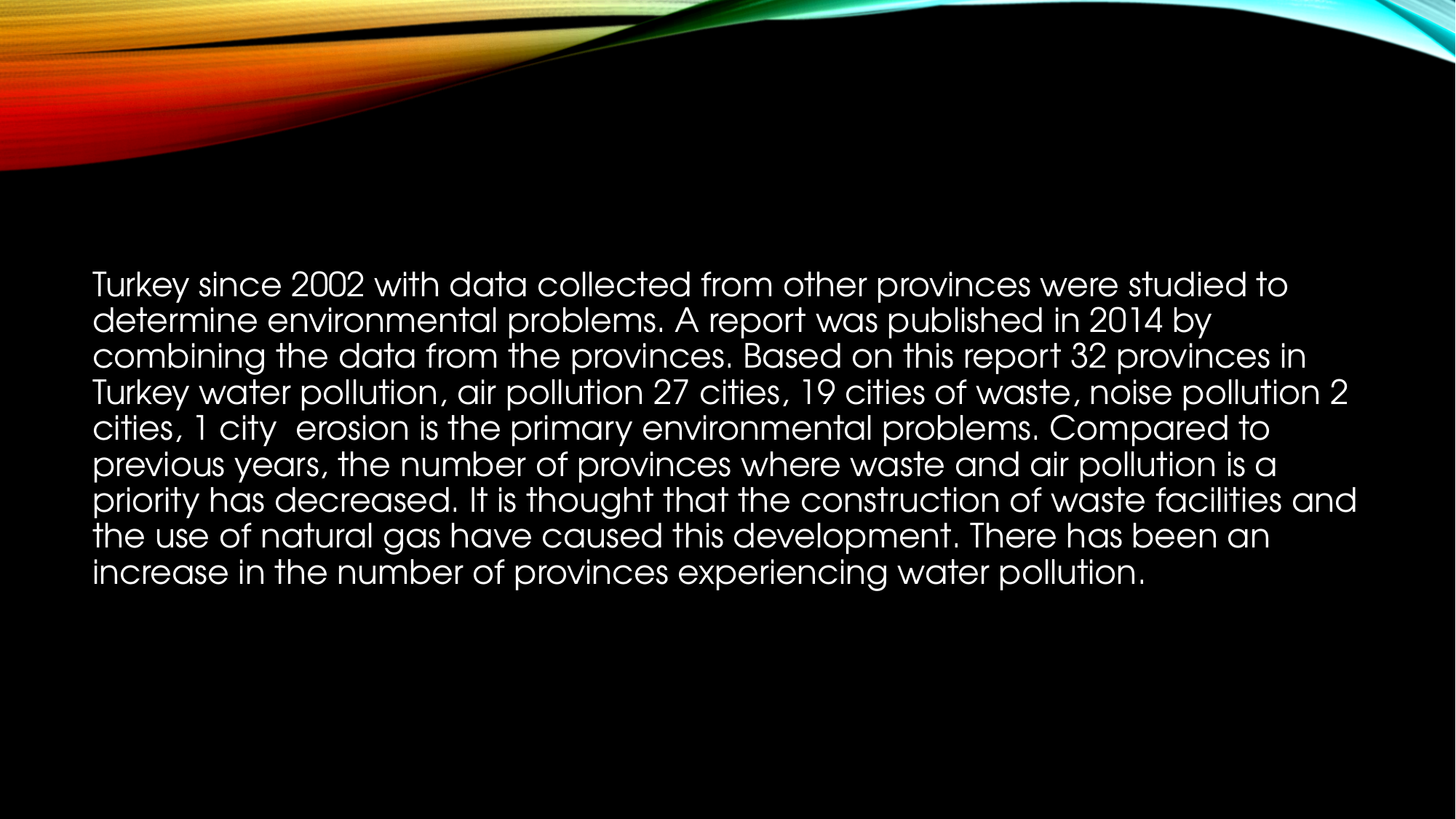

Turkey since 2002 with data collected from other provinces were studied to determine environmental problems. A report was published in 2014 by combining the data from the provinces. Based on this report 32 provinces in Turkey water pollution, air pollution 27 cities, 19 cities of waste, noise pollution 2 cities, 1 city  erosion is the primary environmental problems. Compared to previous years, the number of provinces where waste and air pollution is a priority has decreased. It is thought that the construction of waste facilities and the use of natural gas have caused this development. There has been an increase in the number of provinces experiencing water pollution.